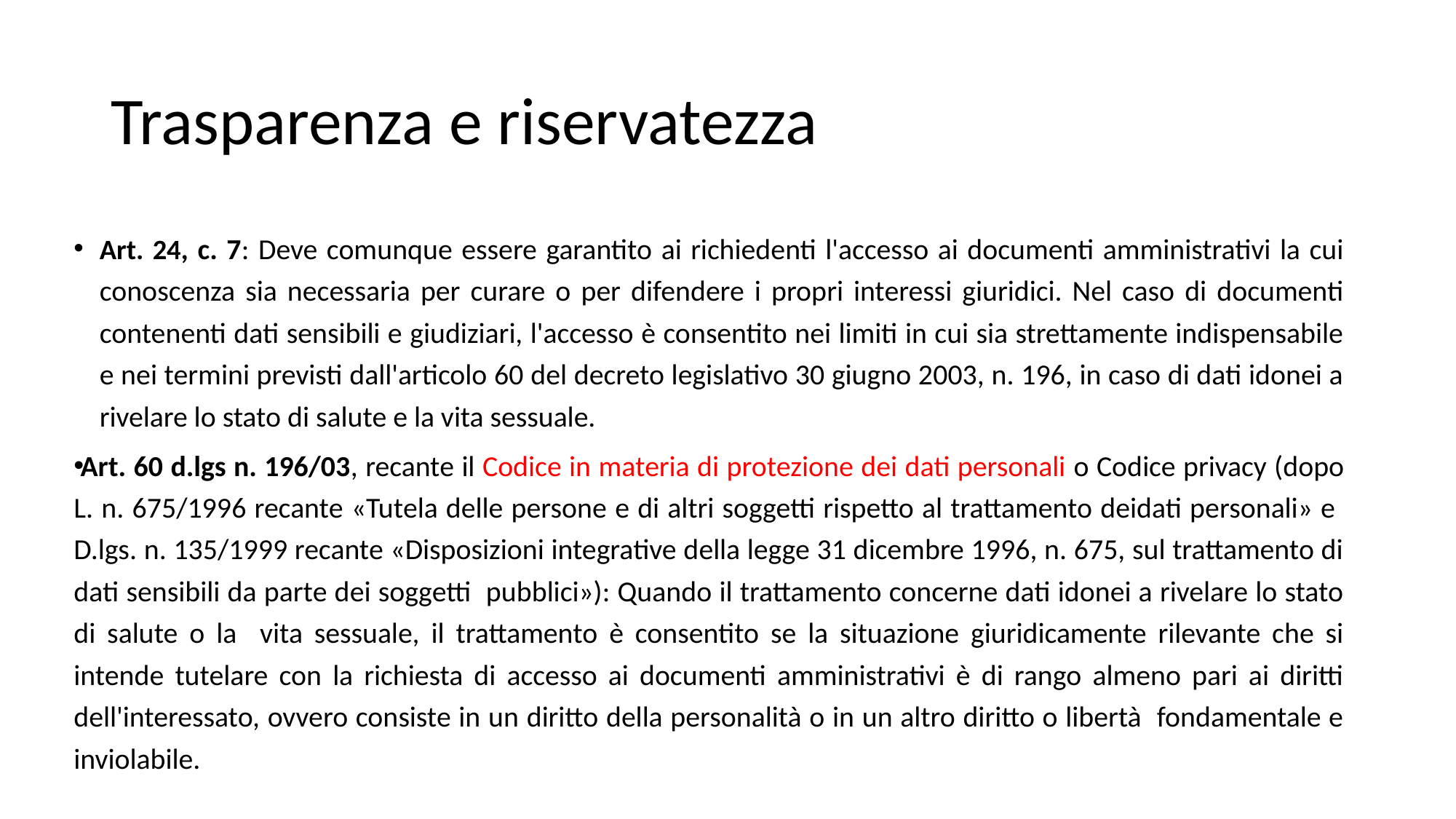

# Trasparenza e riservatezza
Art. 24, c. 7: Deve comunque essere garantito ai richiedenti l'accesso ai documenti amministrativi la cui conoscenza sia necessaria per curare o per difendere i propri interessi giuridici. Nel caso di documenti contenenti dati sensibili e giudiziari, l'accesso è consentito nei limiti in cui sia strettamente indispensabile e nei termini previsti dall'articolo 60 del decreto legislativo 30 giugno 2003, n. 196, in caso di dati idonei a rivelare lo stato di salute e la vita sessuale.
Art. 60 d.lgs n. 196/03, recante il Codice in materia di protezione dei dati personali o Codice privacy (dopo L. n. 675/1996 recante «Tutela delle persone e di altri soggetti rispetto al trattamento deidati personali» e  D.lgs. n. 135/1999 recante «Disposizioni integrative della legge 31 dicembre 1996, n. 675, sul trattamento di dati sensibili da parte dei soggetti  pubblici»): Quando il trattamento concerne dati idonei a rivelare lo stato di salute o la  vita sessuale, il trattamento è consentito se la situazione giuridicamente rilevante che si intende tutelare con la richiesta di accesso ai documenti amministrativi è di rango almeno pari ai diritti dell'interessato, ovvero consiste in un diritto della personalità o in un altro diritto o libertà  fondamentale e inviolabile.